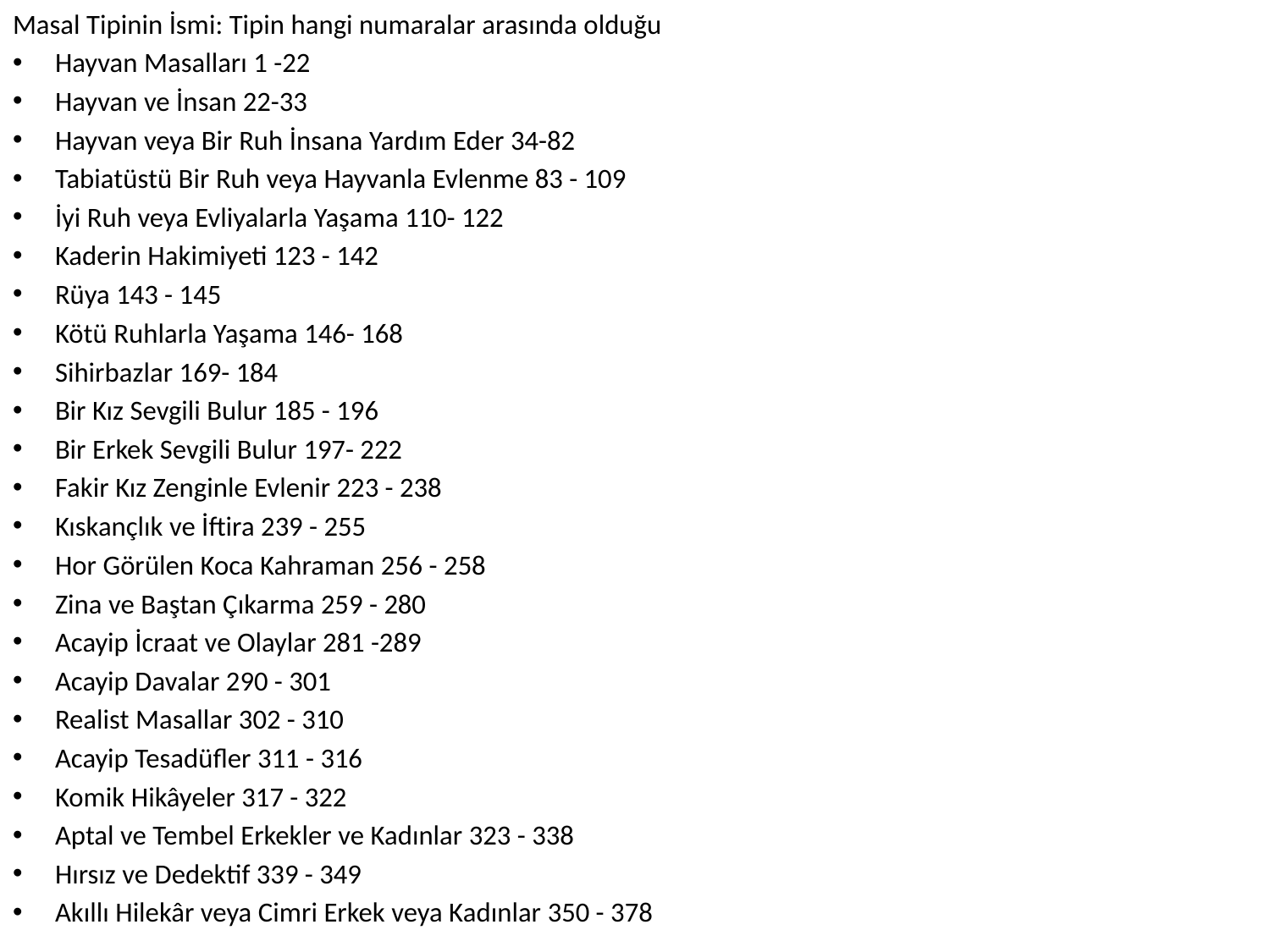

Masal Tipinin İsmi: Tipin hangi numaralar arasında olduğu
Hayvan Masalları 1 -22
Hayvan ve İnsan 22-33
Hayvan veya Bir Ruh İnsana Yardım Eder 34-82
Tabiatüstü Bir Ruh veya Hayvanla Evlenme 83 - 109
İyi Ruh veya Evliyalarla Yaşama 110- 122
Kaderin Hakimiyeti 123 - 142
Rüya 143 - 145
Kötü Ruhlarla Yaşama 146- 168
Sihirbazlar 169- 184
Bir Kız Sevgili Bulur 185 - 196
Bir Erkek Sevgili Bulur 197- 222
Fakir Kız Zenginle Evlenir 223 - 238
Kıskançlık ve İftira 239 - 255
Hor Görülen Koca Kahraman 256 - 258
Zina ve Baştan Çıkarma 259 - 280
Acayip İcraat ve Olaylar 281 -289
Acayip Davalar 290 - 301
Realist Masallar 302 - 310
Acayip Tesadüfler 311 - 316
Komik Hikâyeler 317 - 322
Aptal ve Tembel Erkekler ve Kadınlar 323 - 338
Hırsız ve Dedektif 339 - 349
Akıllı Hilekâr veya Cimri Erkek veya Kadınlar 350 - 378